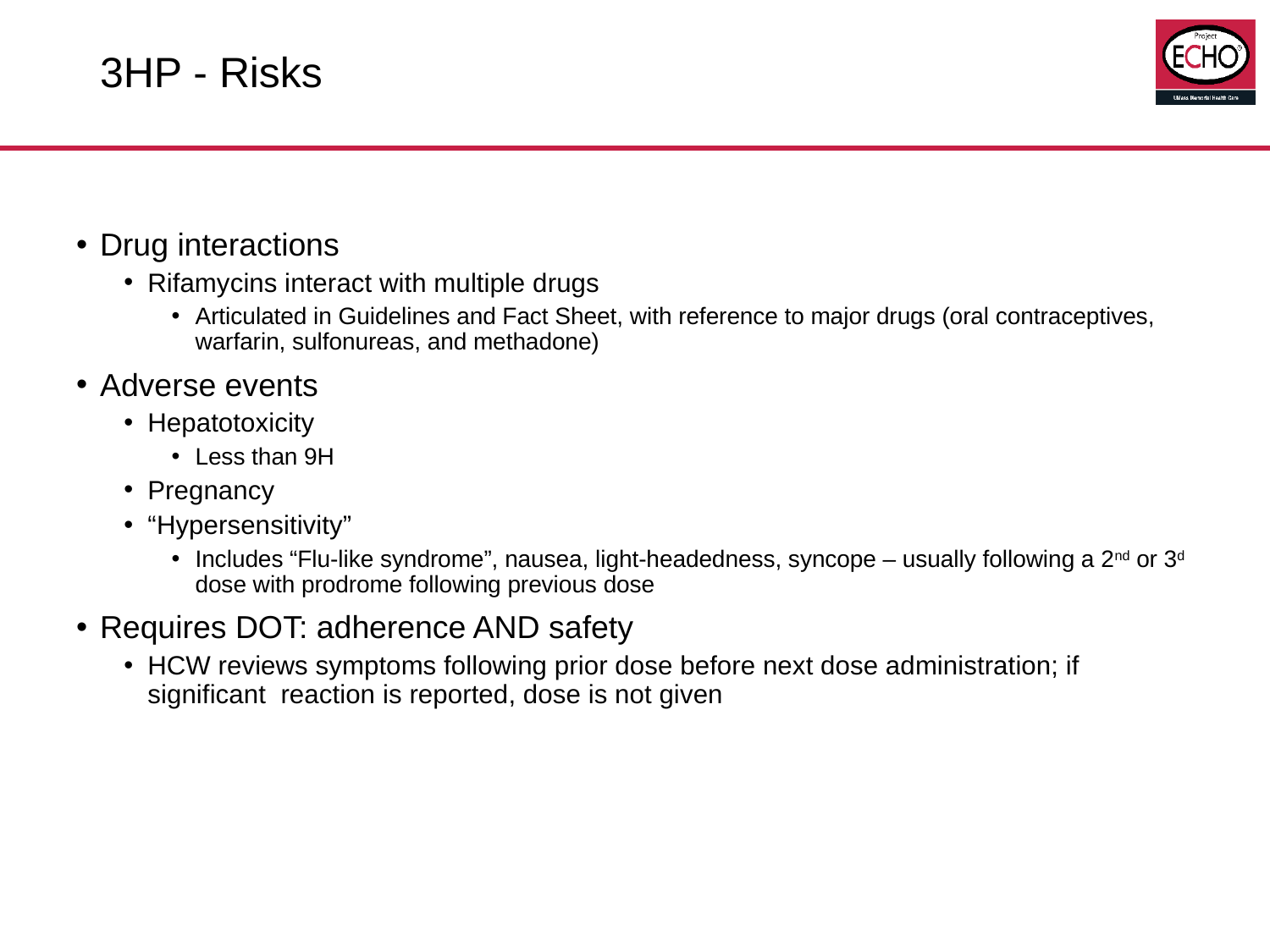

# 3HP - Risks
Drug interactions
Rifamycins interact with multiple drugs
Articulated in Guidelines and Fact Sheet, with reference to major drugs (oral contraceptives, warfarin, sulfonureas, and methadone)
Adverse events
Hepatotoxicity
Less than 9H
Pregnancy
“Hypersensitivity”
Includes “Flu-like syndrome”, nausea, light-headedness, syncope – usually following a 2nd or 3d dose with prodrome following previous dose
Requires DOT: adherence AND safety
HCW reviews symptoms following prior dose before next dose administration; if significant  reaction is reported, dose is not given